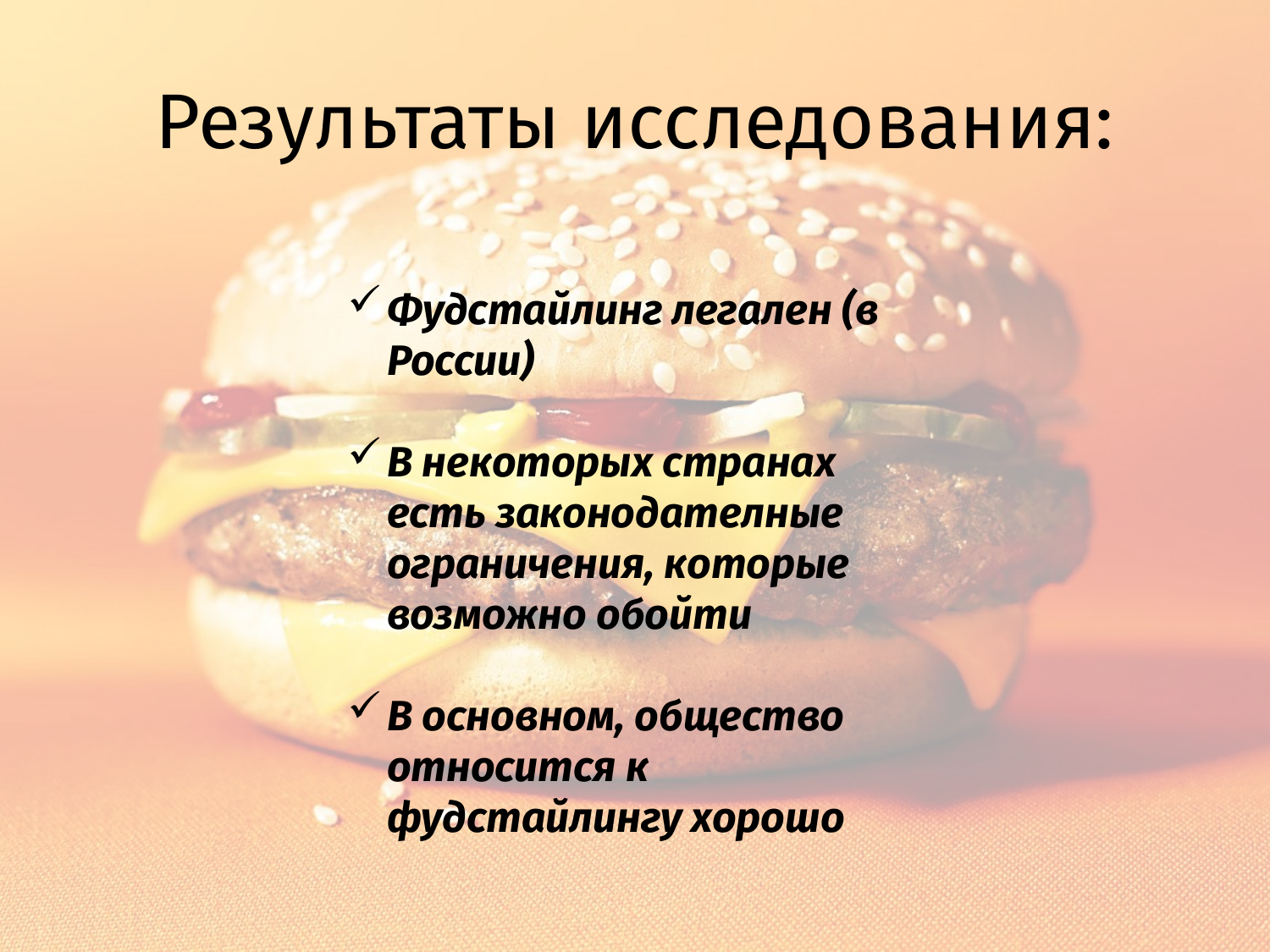

# Результаты исследования:
Фудстайлинг легален (в России)

В некоторых странах есть законодателные ограничения, которые возможно обойти

В основном, общество относится к фудстайлингу хорошо